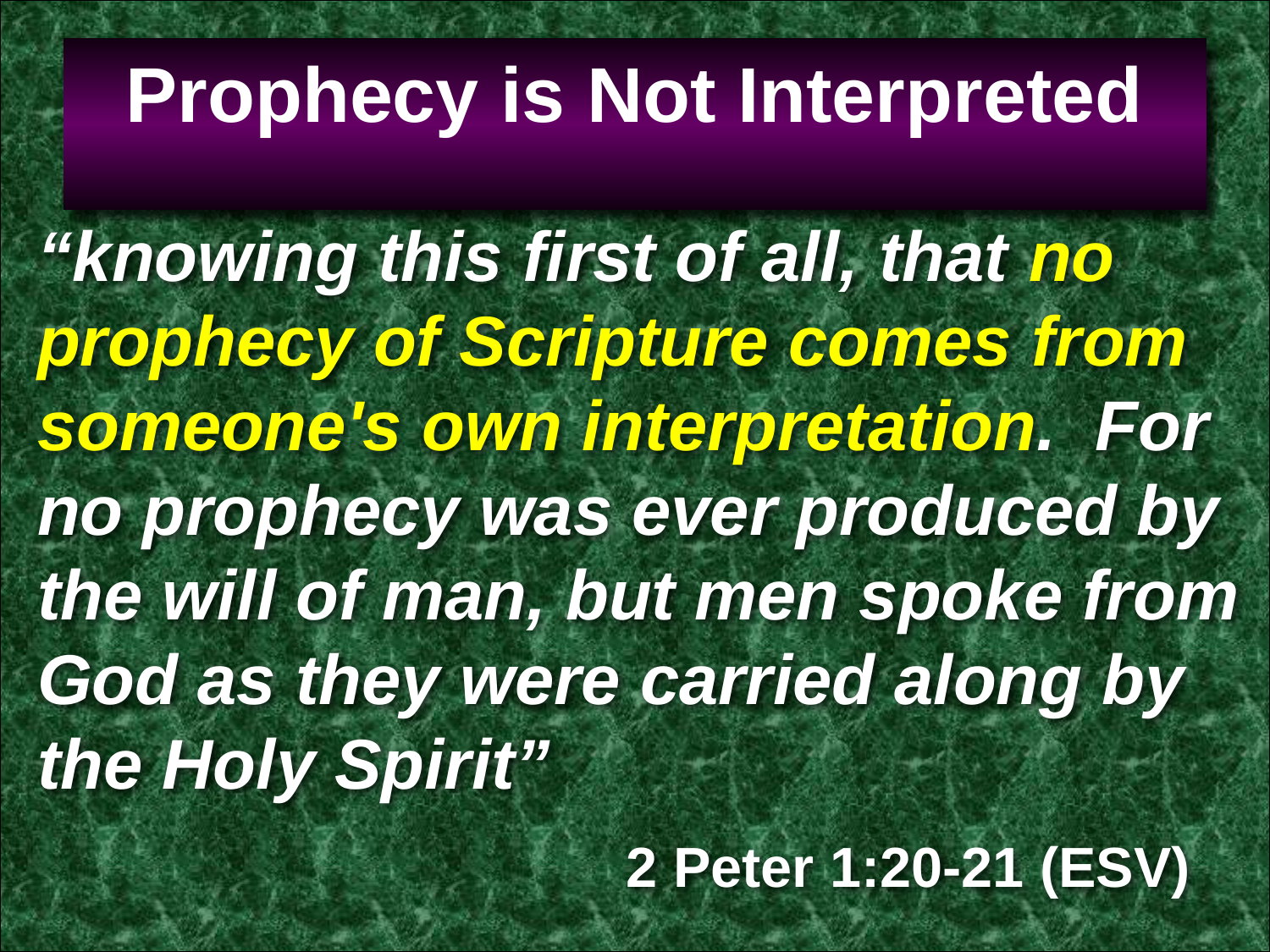

Prophecy is Not Interpreted
“knowing this first of all, that no prophecy of Scripture comes from someone's own interpretation.  For no prophecy was ever produced by the will of man, but men spoke from God as they were carried along by the Holy Spirit”
2 Peter 1:20-21 (ESV)